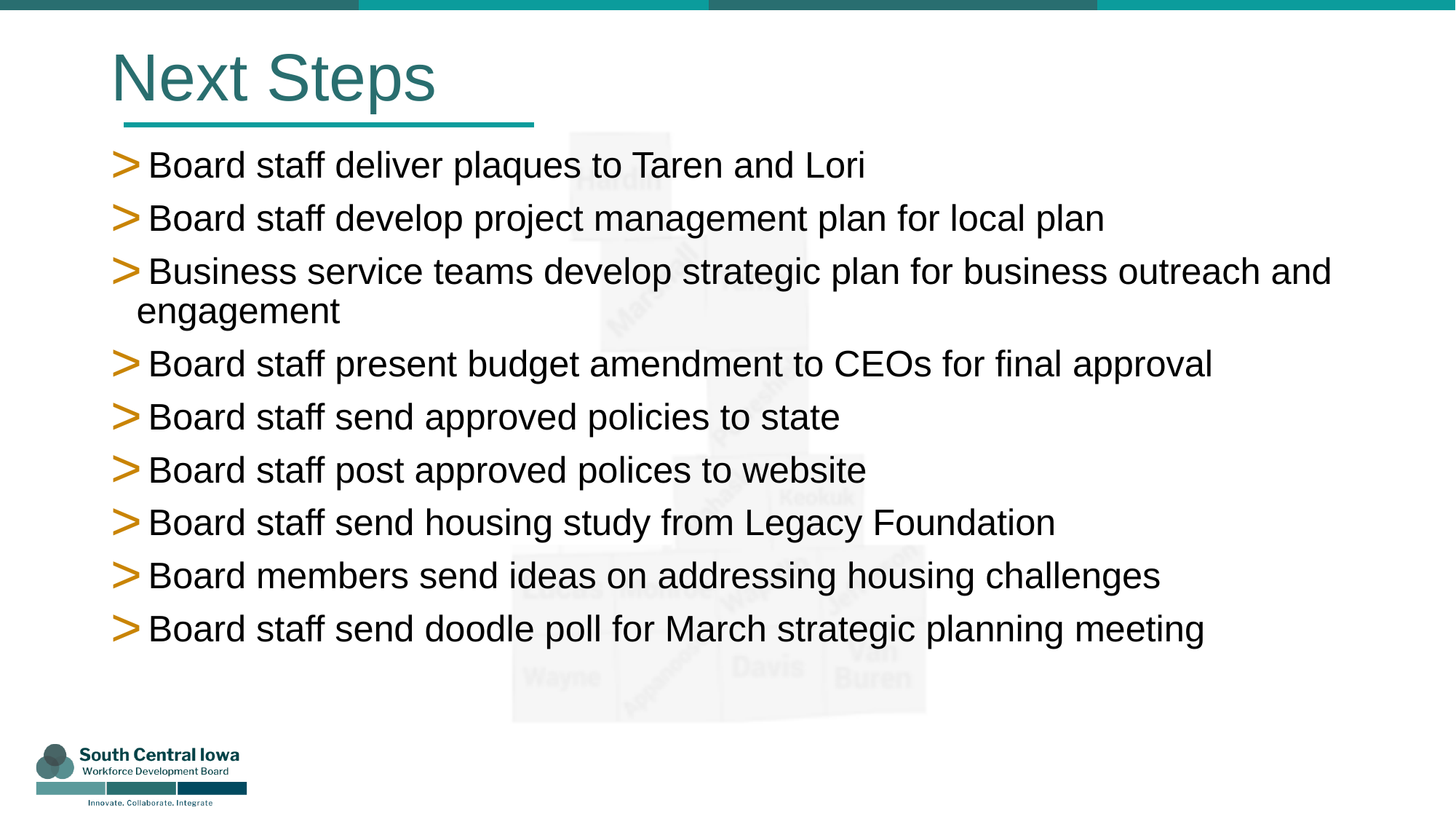

# Next Steps
 Board staff deliver plaques to Taren and Lori
 Board staff develop project management plan for local plan
 Business service teams develop strategic plan for business outreach and engagement
 Board staff present budget amendment to CEOs for final approval
 Board staff send approved policies to state
 Board staff post approved polices to website
 Board staff send housing study from Legacy Foundation
 Board members send ideas on addressing housing challenges
 Board staff send doodle poll for March strategic planning meeting